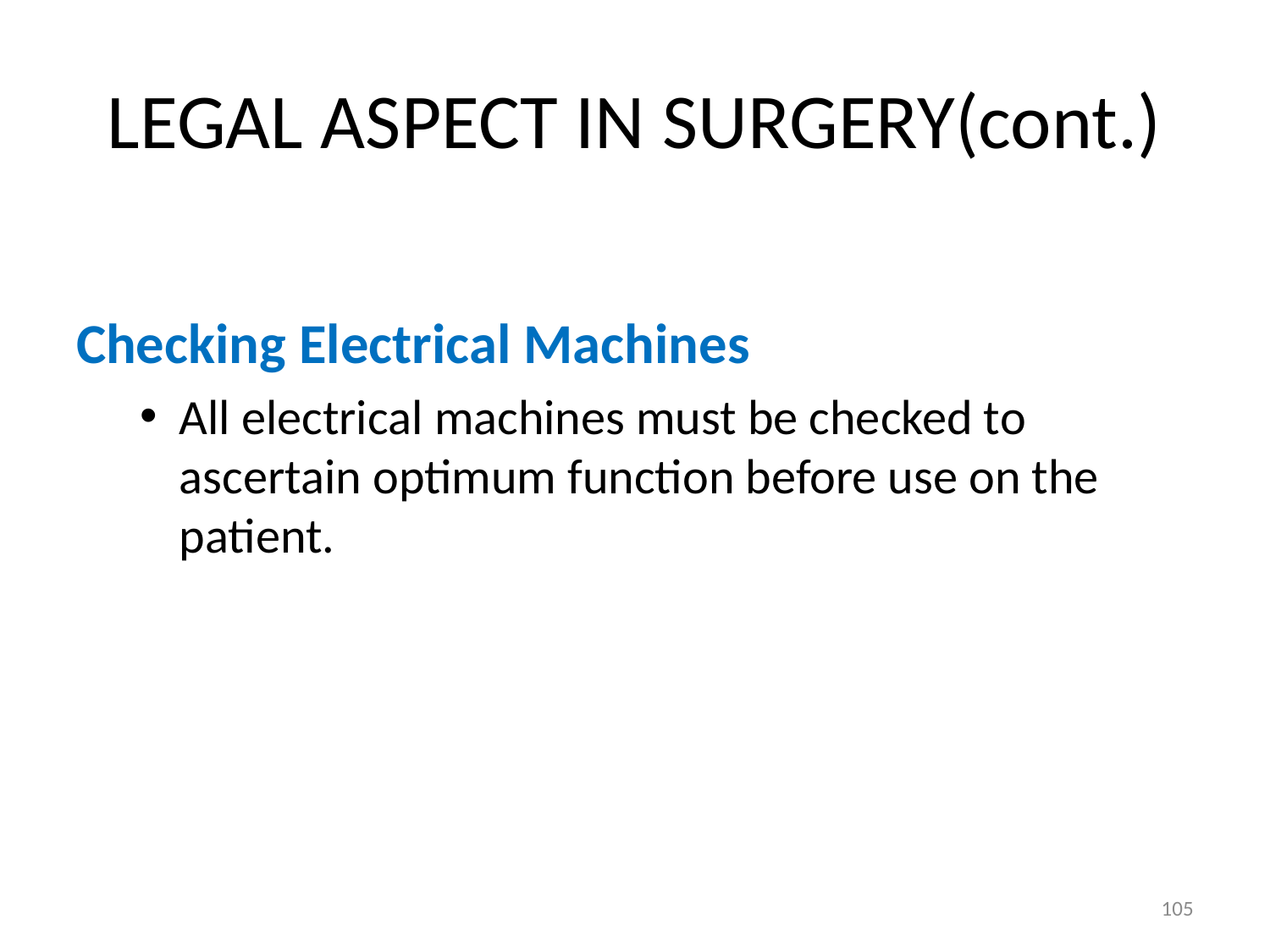

# LEGAL ASPECT IN SURGERY(cont.)

Checking Electrical Machines
All electrical machines must be checked to ascertain optimum function before use on the patient.

105